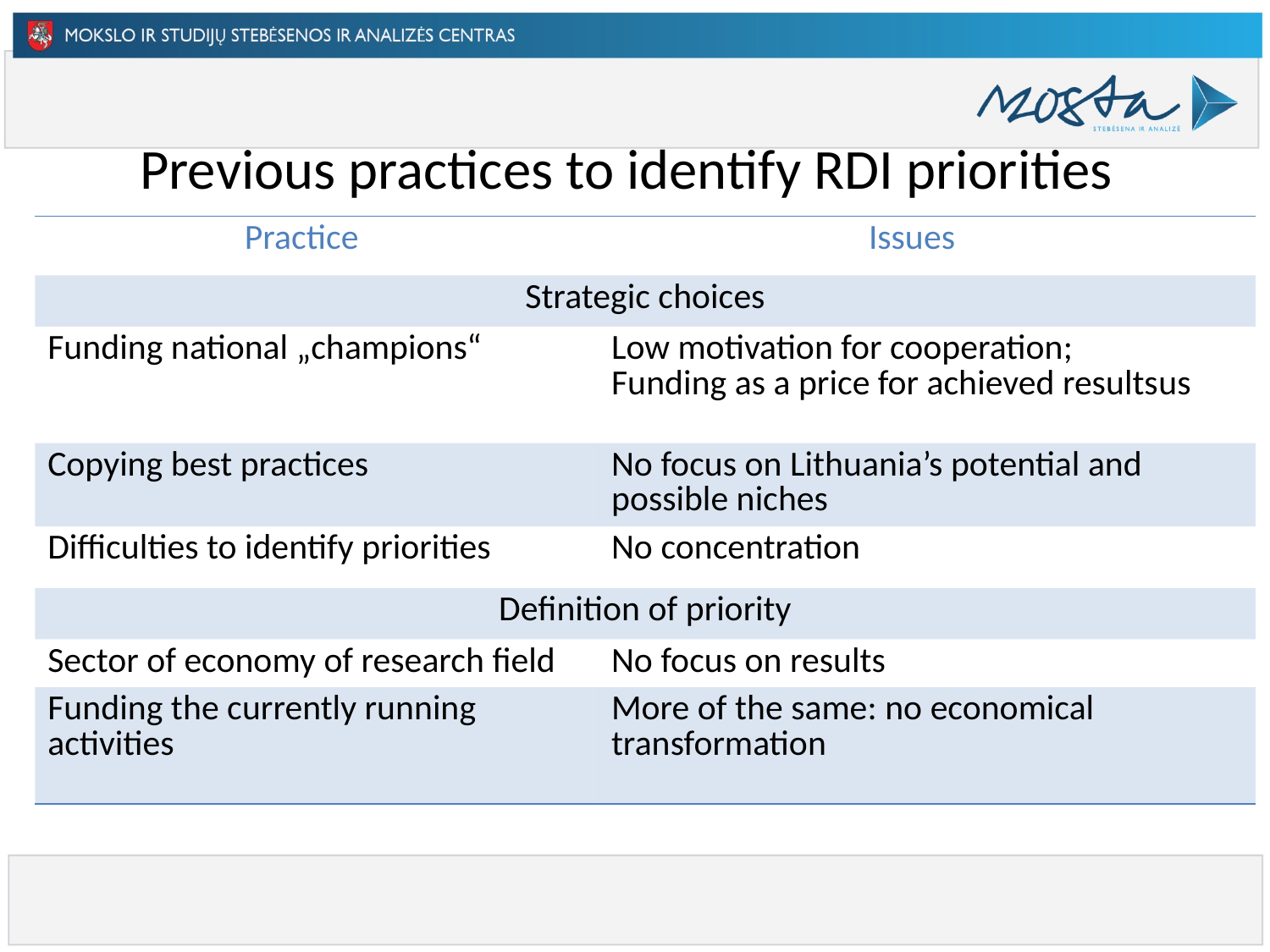

# Previous practices to identify RDI priorities
| Practice | Issues |  |
| --- | --- | --- |
| Strategic choices |  |  |
| Funding national „champions“ |  | Low motivation for cooperation; Funding as a price for achieved resultsus |
| Copying best practices |  | No focus on Lithuania’s potential and possible niches |
| Difficulties to identify priorities |  | No concentration |
| Definition of priority |  |  |
| Sector of economy of research field |  | No focus on results |
| Funding the currently running activities |  | More of the same: no economical transformation |